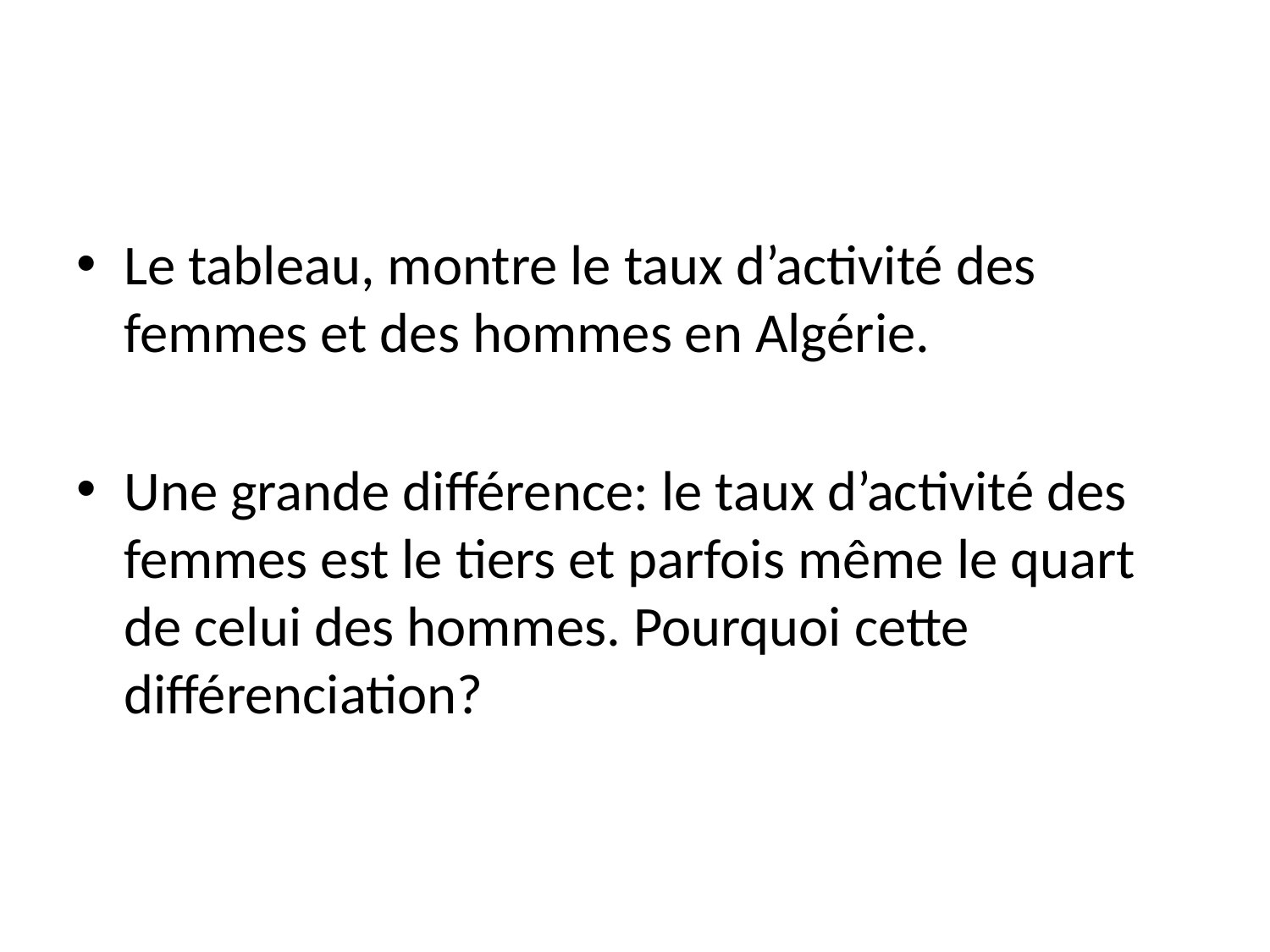

Le tableau, montre le taux d’activité des femmes et des hommes en Algérie.

Une grande différence: le taux d’activité des femmes est le tiers et parfois même le quart  de celui des hommes. Pourquoi cette différenciation?